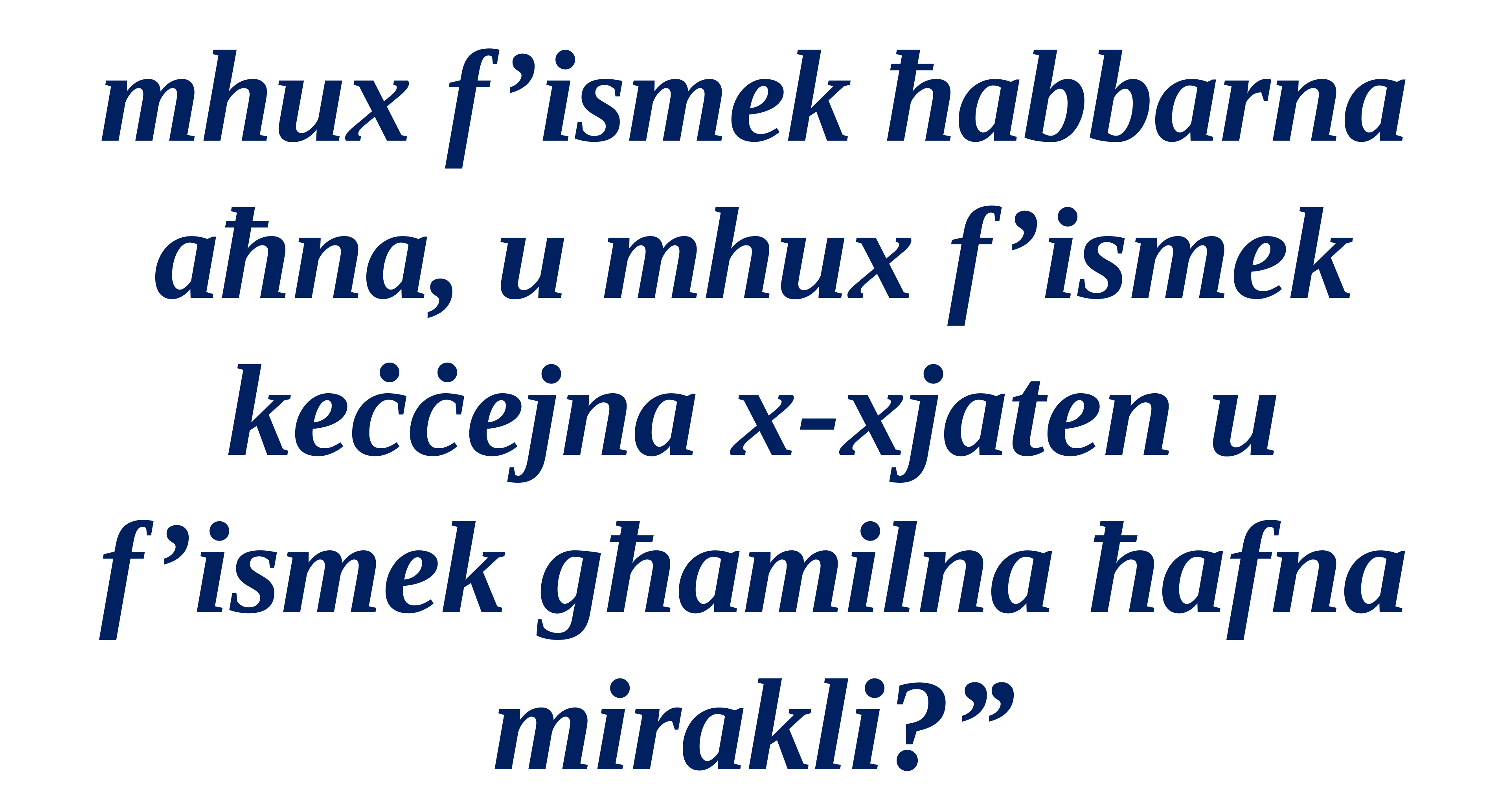

mhux f’ismek ħabbarna aħna, u mhux f’ismek keċċejna x-xjaten u f’ismek għamilna ħafna mirakli?”